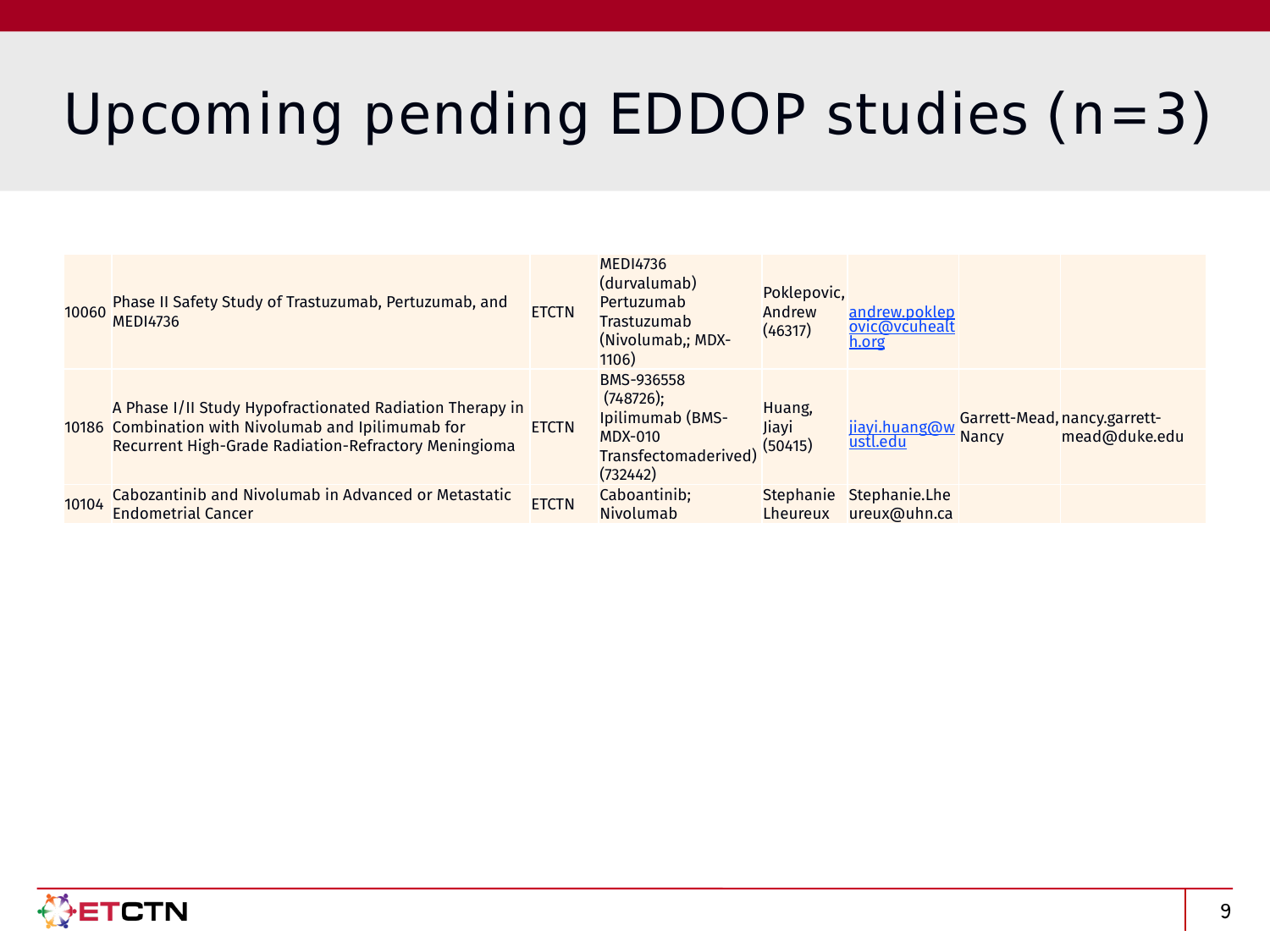

# Upcoming pending EDDOP studies (n=3)
| 10060 | Phase II Safety Study of Trastuzumab, Pertuzumab, and MEDI4736 | ETCTN | MEDI4736 (durvalumab) Pertuzumab Trastuzumab (Nivolumab,; MDX- 1106) | Poklepovic, Andrew (46317) | andrew.poklepovic@vcuhealth.org |  |  |
| --- | --- | --- | --- | --- | --- | --- | --- |
| 10186 | A Phase I/II Study Hypofractionated Radiation Therapy in Combination with Nivolumab and Ipilimumab for Recurrent High-Grade Radiation-Refractory Meningioma | ETCTN | BMS-936558 (748726); Ipilimumab (BMS- MDX-010 Transfectomaderived) (732442) | Huang, Jiayi (50415) | jiayi.huang@wustl.edu | Garrett-Mead, Nancy | nancy.garrett-mead@duke.edu |
| 10104 | Cabozantinib and Nivolumab in Advanced or Metastatic Endometrial Cancer | ETCTN | Caboantinib; Nivolumab | Stephanie Lheureux | Stephanie.Lheureux@uhn.ca |  |  |